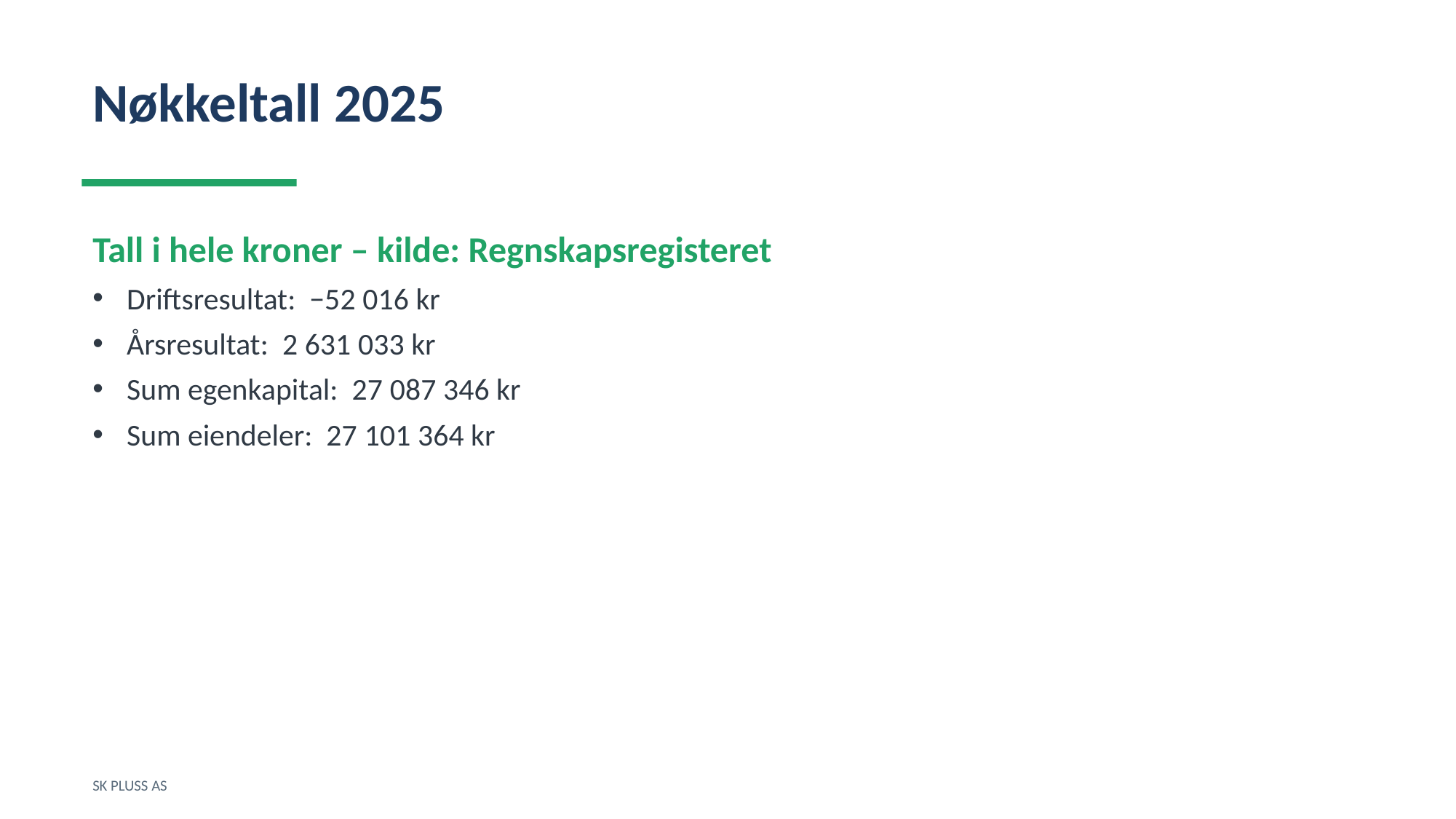

Nøkkeltall 2025

Tall i hele kroner – kilde: Regnskapsregisteret
Driftsresultat:  −52 016 kr
Årsresultat:  2 631 033 kr
Sum egenkapital:  27 087 346 kr
Sum eiendeler:  27 101 364 kr
SK PLUSS AS